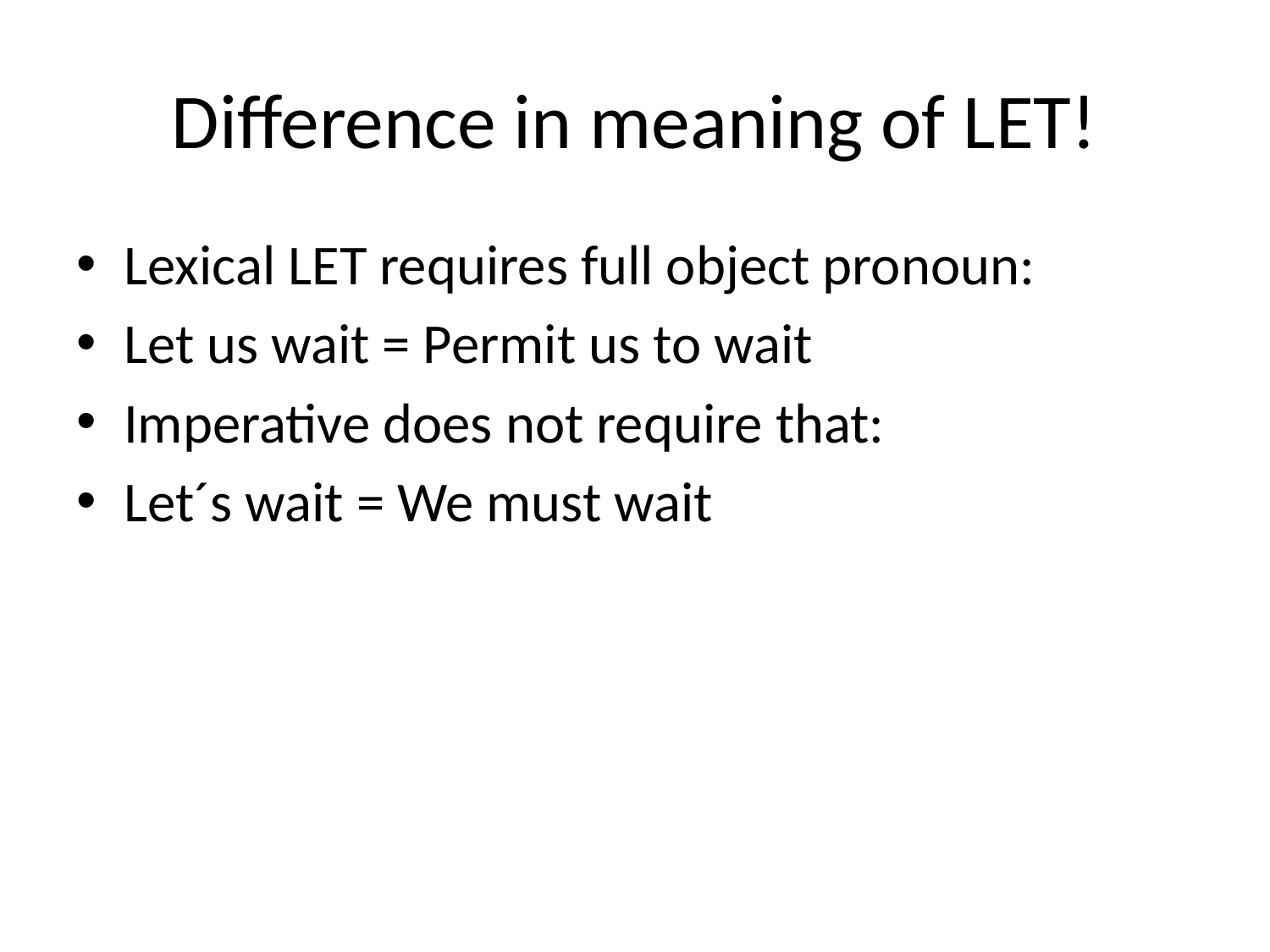

# Difference in meaning of LET!
Lexical LET requires full object pronoun:
Let us wait = Permit us to wait
Imperative does not require that:
Let´s wait = We must wait